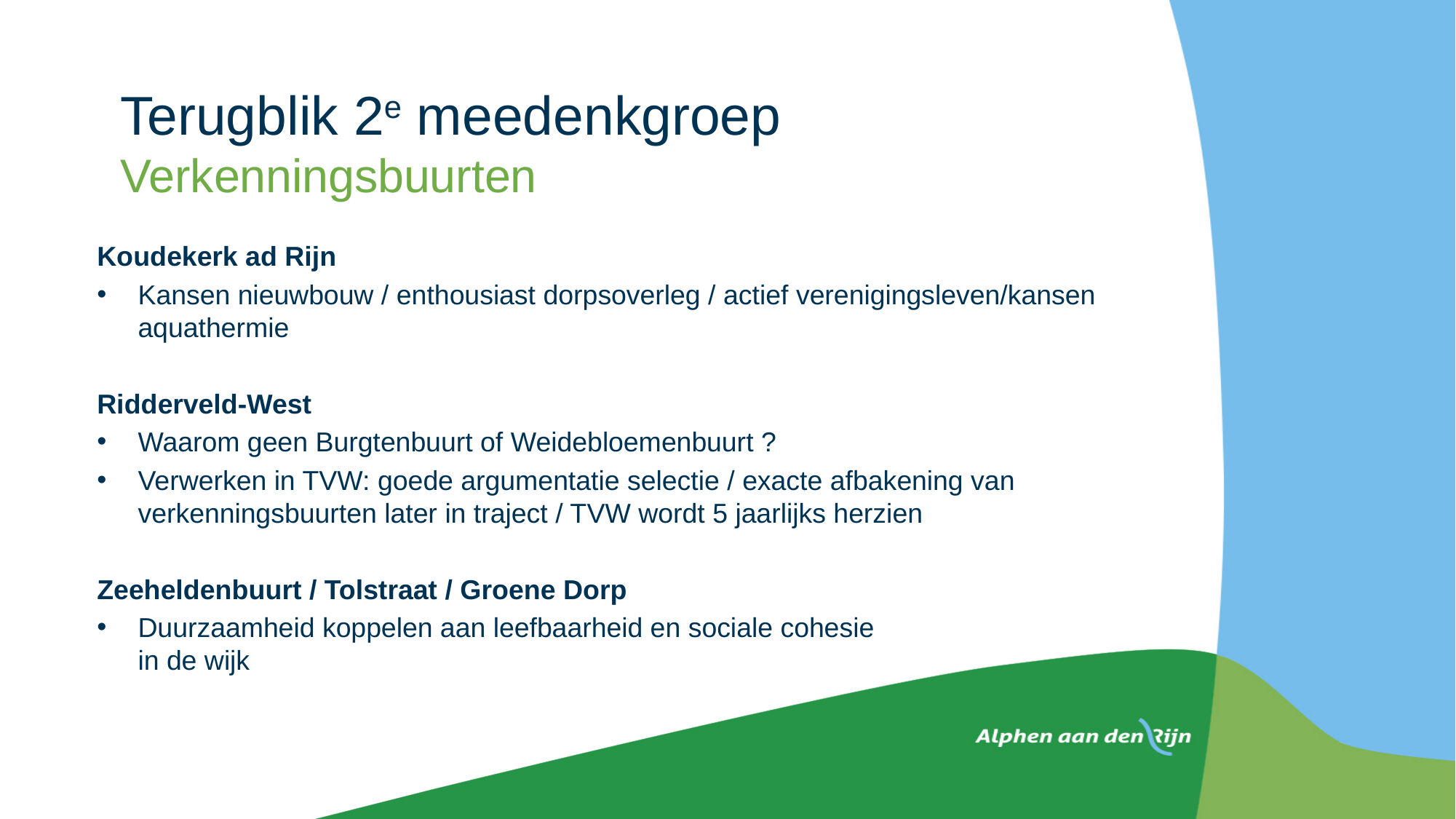

# Terugblik 2e meedenkgroep Verkenningsbuurten
Koudekerk ad Rijn
Kansen nieuwbouw / enthousiast dorpsoverleg / actief verenigingsleven/kansen aquathermie

Ridderveld-West
Waarom geen Burgtenbuurt of Weidebloemenbuurt ?
Verwerken in TVW: goede argumentatie selectie / exacte afbakening van verkenningsbuurten later in traject / TVW wordt 5 jaarlijks herzien

Zeeheldenbuurt / Tolstraat / Groene Dorp
Duurzaamheid koppelen aan leefbaarheid en sociale cohesie
in de wijk

01-06-2021